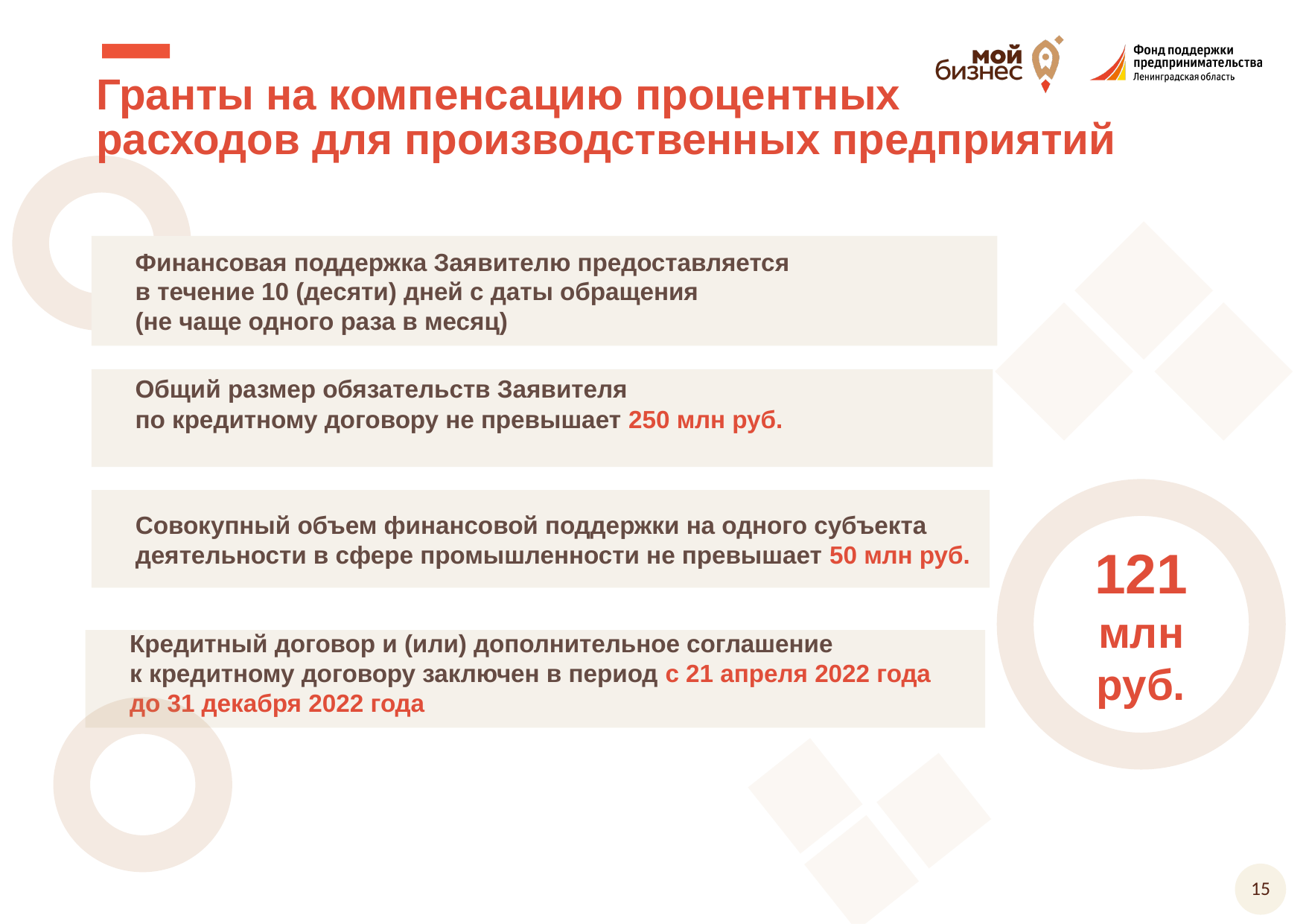

Гранты на компенсацию процентных
расходов для производственных предприятий

Финансовая поддержка Заявителю предоставляется
в течение 10 (десяти) дней с даты обращения
(не чаще одного раза в месяц)
Общий размер обязательств Заявителя
по кредитному договору не превышает 250 млн руб.

Совокупный объем финансовой поддержки на одного субъекта деятельности в сфере промышленности не превышает 50 млн руб.

121
млн
руб.
Кредитный договор и (или) дополнительное соглашение
к кредитному договору заключен в период с 21 апреля 2022 года
до 31 декабря 2022 года